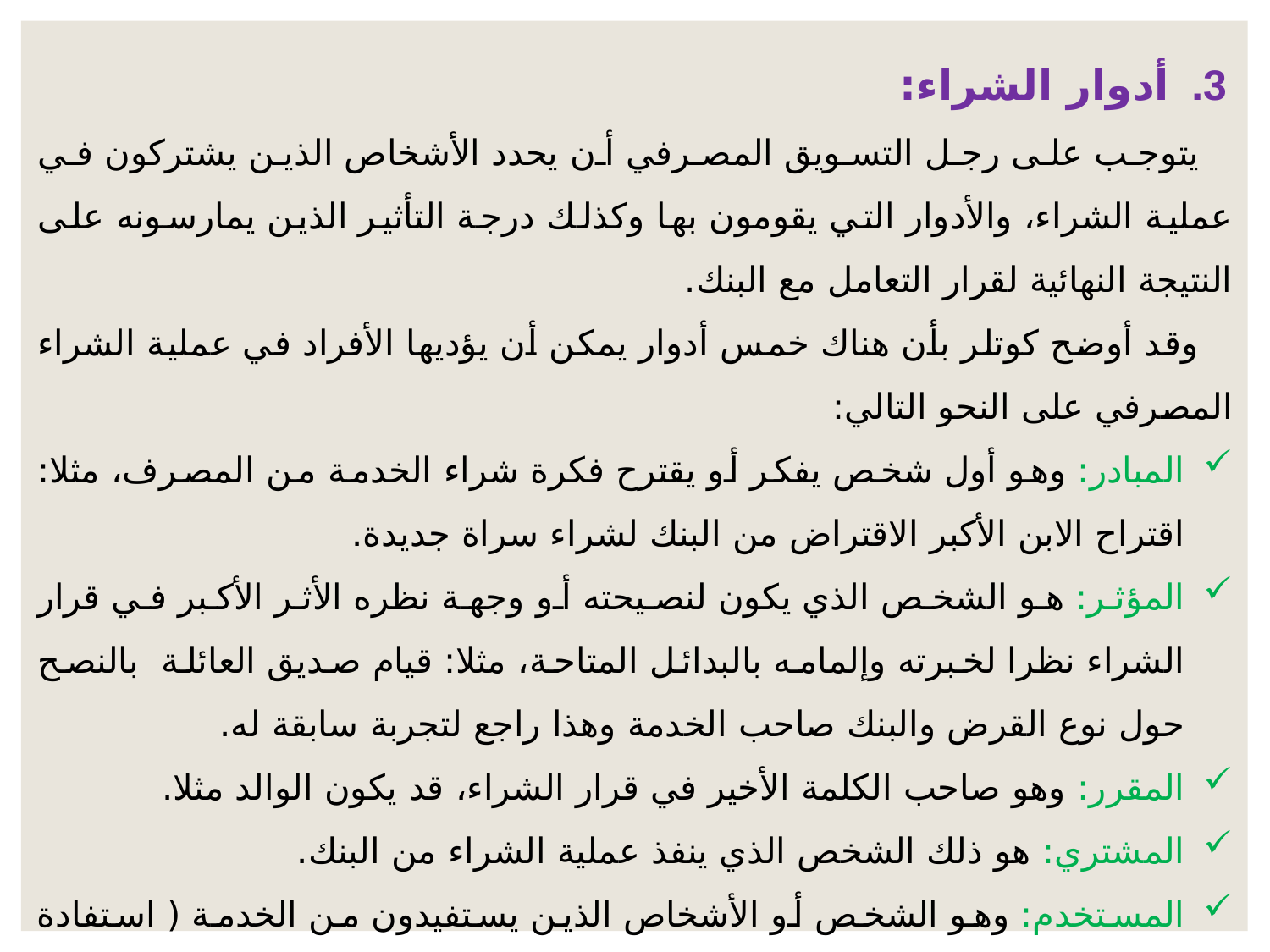

أدوار الشراء:
   يتوجب على رجل التسويق المصرفي أن يحدد الأشخاص الذين يشتركون في عملية الشراء، والأدوار التي يقومون بها وكذلك درجة التأثير الذين يمارسونه على النتيجة النهائية لقرار التعامل مع البنك.
   وقد أوضح كوتلر بأن هناك خمس أدوار يمكن أن يؤديها الأفراد في عملية الشراء المصرفي على النحو التالي:
المبادر: وهو أول شخص يفكر أو يقترح فكرة شراء الخدمة من المصرف، مثلا: اقتراح الابن الأكبر الاقتراض من البنك لشراء سراة جديدة.
المؤثر: هو الشخص الذي يكون لنصيحته أو وجهة نظره الأثر الأكبر في قرار الشراء نظرا لخبرته وإلمامه بالبدائل المتاحة، مثلا: قيام صديق العائلة  بالنصح حول نوع القرض والبنك صاحب الخدمة وهذا راجع لتجربة سابقة له.
المقرر: وهو صاحب الكلمة الأخير في قرار الشراء، قد يكون الوالد مثلا.
المشتري: هو ذلك الشخص الذي ينفذ عملية الشراء من البنك.
المستخدم: وهو الشخص أو الأشخاص الذين يستفيدون من الخدمة ( استفادة أفراد العائلة من القرض)